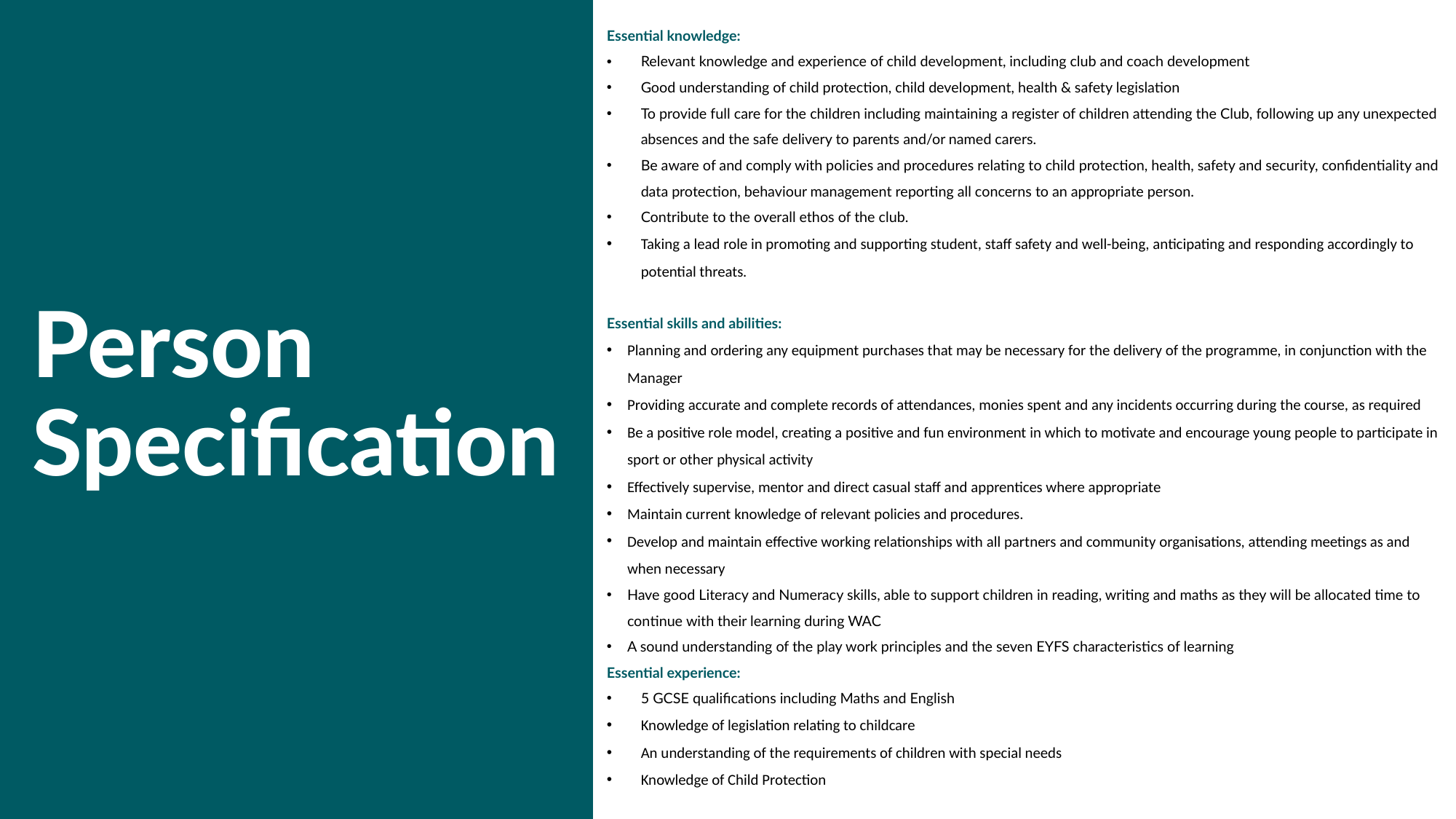

Essential knowledge:
Relevant knowledge and experience of child development, including club and coach development
Good understanding of child protection, child development, health & safety legislation
To provide full care for the children including maintaining a register of children attending the Club, following up any unexpected absences and the safe delivery to parents and/or named carers.
Be aware of and comply with policies and procedures relating to child protection, health, safety and security, confidentiality and data protection, behaviour management reporting all concerns to an appropriate person.
Contribute to the overall ethos of the club.
Taking a lead role in promoting and supporting student, staff safety and well-being, anticipating and responding accordingly to potential threats.

Essential skills and abilities:
Planning and ordering any equipment purchases that may be necessary for the delivery of the programme, in conjunction with the Manager
Providing accurate and complete records of attendances, monies spent and any incidents occurring during the course, as required
Be a positive role model, creating a positive and fun environment in which to motivate and encourage young people to participate in sport or other physical activity
Effectively supervise, mentor and direct casual staff and apprentices where appropriate
Maintain current knowledge of relevant policies and procedures.
Develop and maintain effective working relationships with all partners and community organisations, attending meetings as and when necessary
Have good Literacy and Numeracy skills, able to support children in reading, writing and maths as they will be allocated time to continue with their learning during WAC
A sound understanding of the play work principles and the seven EYFS characteristics of learning
Essential experience:
5 GCSE qualifications including Maths and English
Knowledge of legislation relating to childcare
An understanding of the requirements of children with special needs
Knowledge of Child Protection
# Person Specification